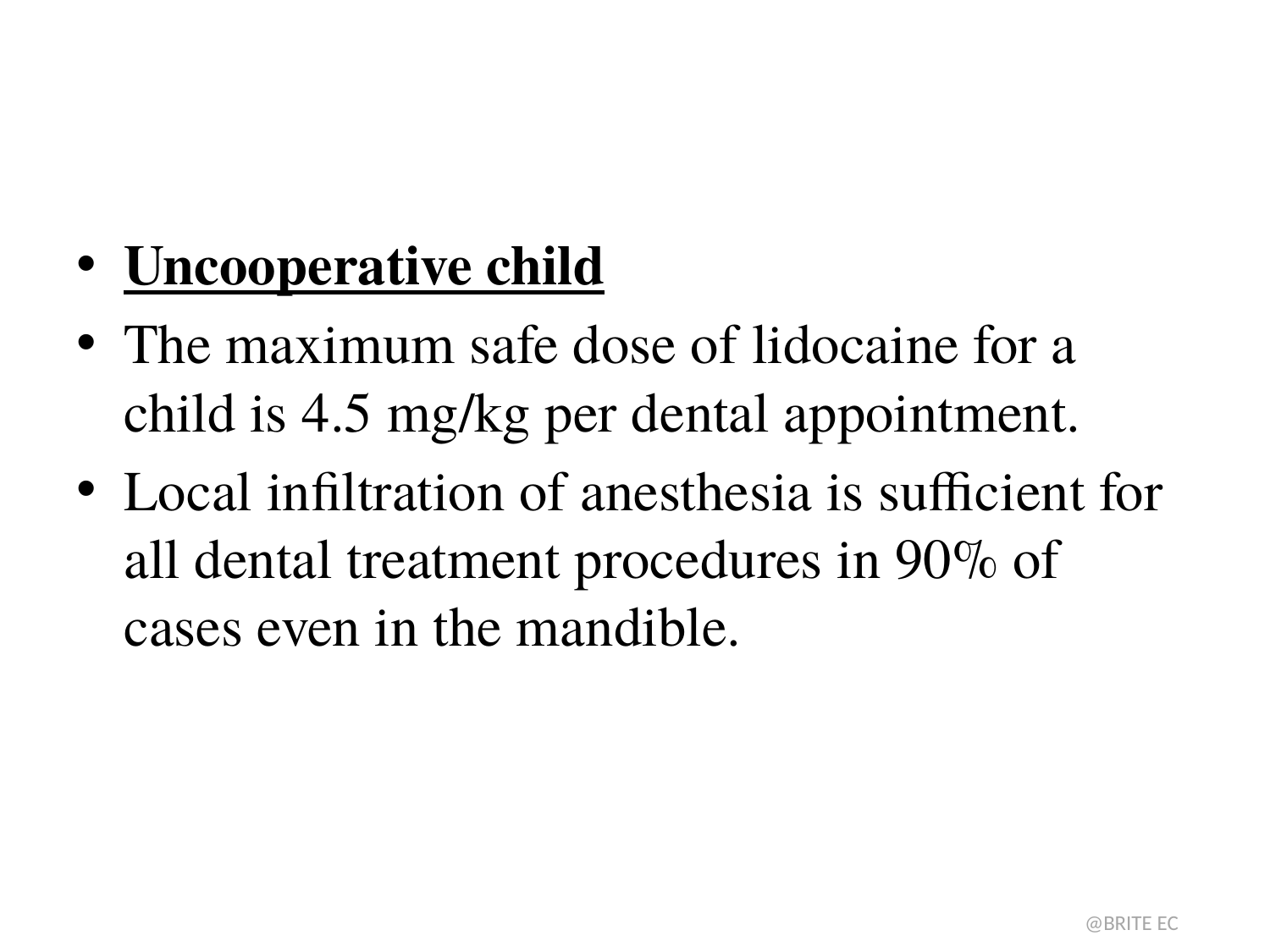

#
Uncooperative child
The maximum safe dose of lidocaine for a child is 4.5 mg/kg per dental appointment.
Local infiltration of anesthesia is sufficient for all dental treatment procedures in 90% of cases even in the mandible.